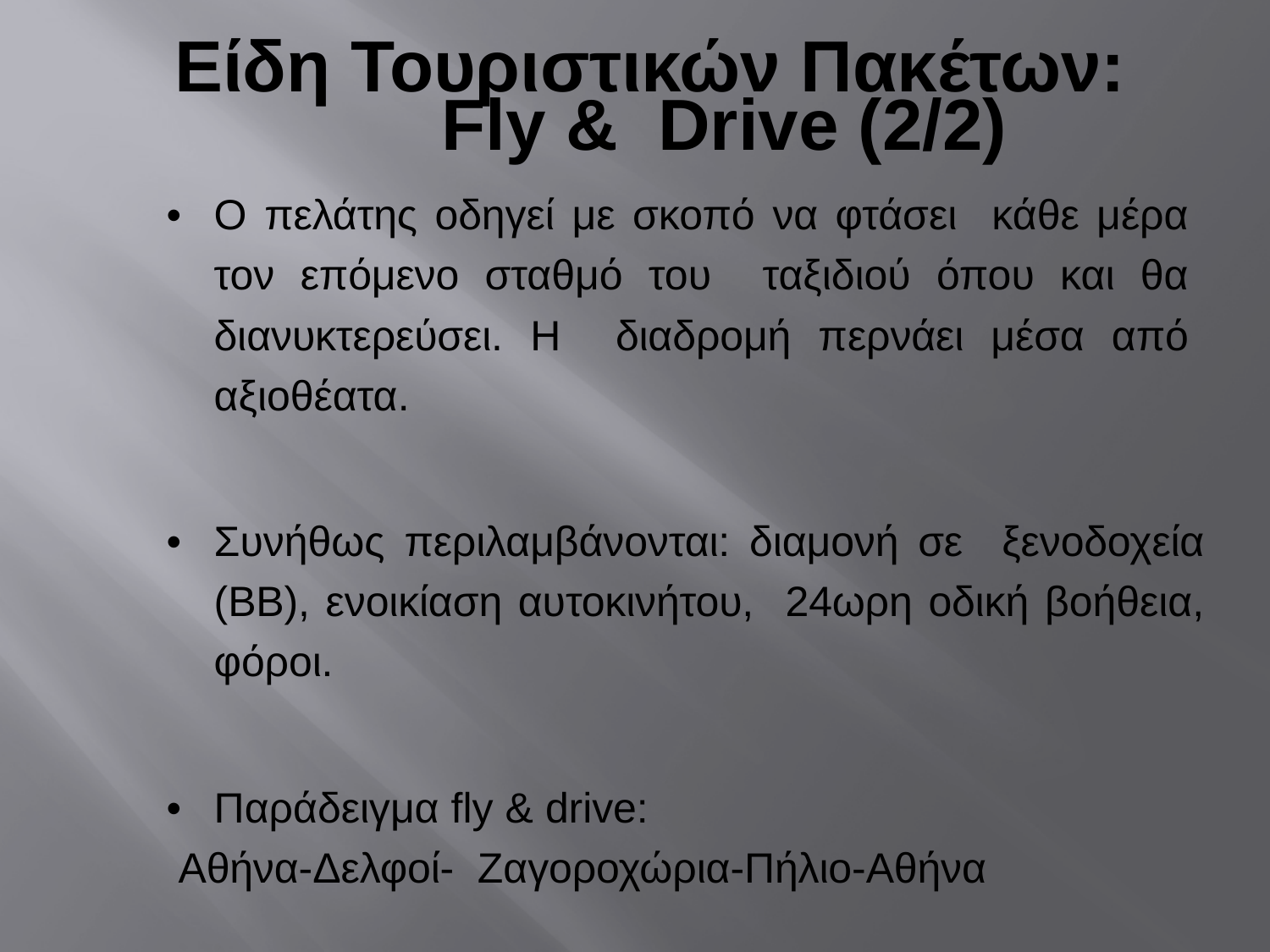

# Είδη Τουριστικών Πακέτων: Fly &  Drive (2/2)
•	Ο πελάτης οδηγεί με σκοπό να φτάσει  κάθε μέρα τον επόμενο σταθμό του  ταξιδιού όπου και θα διανυκτερεύσει. Η  διαδρομή περνάει μέσα από αξιοθέατα.

•	Συνήθως περιλαμβάνονται: διαμονή σε  ξενοδοχεία (ΒΒ), ενοικίαση αυτοκινήτου,  24ωρη οδική βοήθεια, φόροι.

•	Παράδειγμα fly & drive:
 Αθήνα-Δελφοί-  Ζαγοροχώρια-Πήλιο-Αθήνα